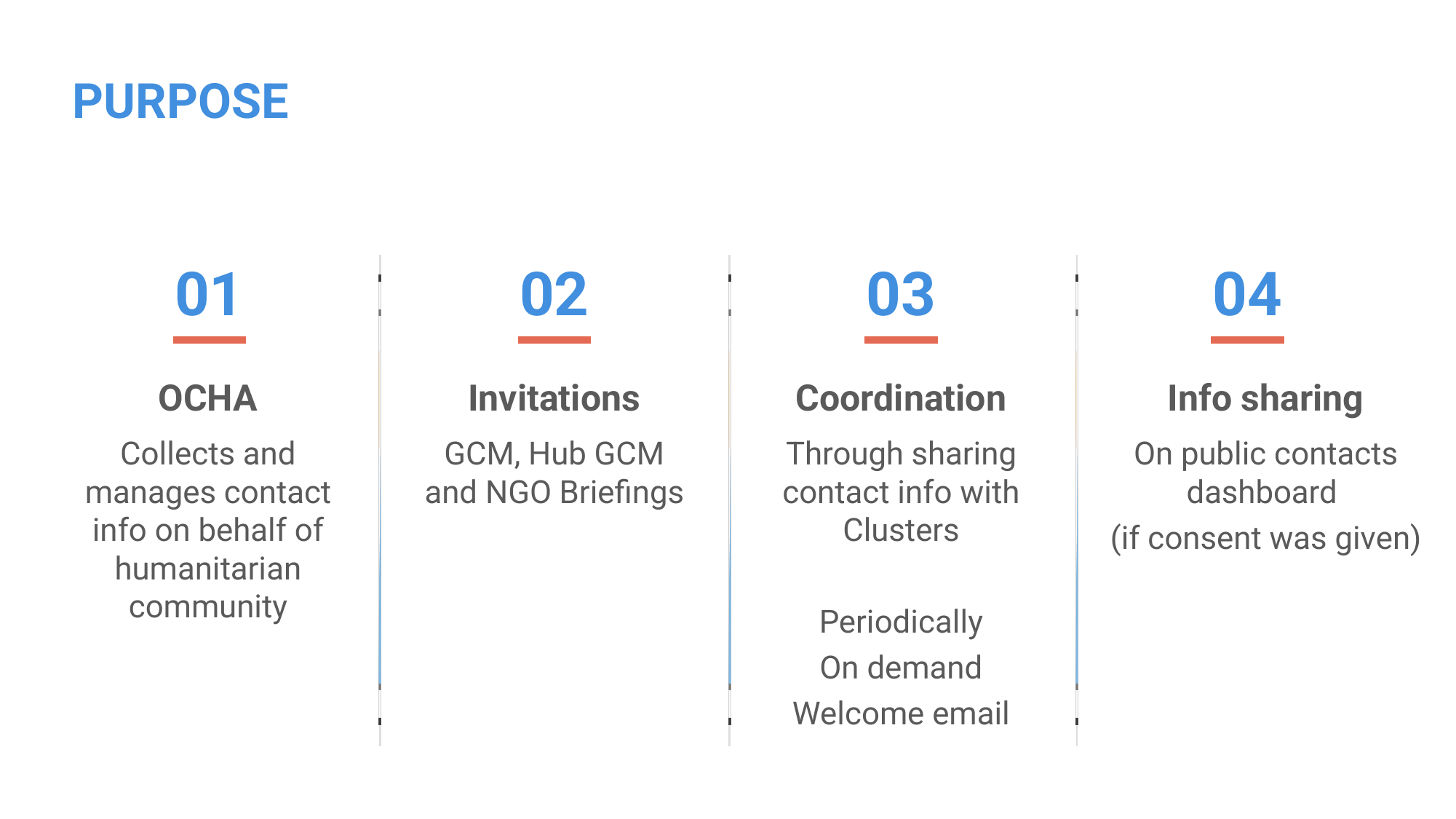

# PURPOSE

01
02

03

04
OCHA
Collects and manages contact info on behalf of humanitarian community
Invitations
GCM, Hub GCM and NGO Briefings

Coordination
Through sharing contact info with Clusters

Periodically
On demand
Welcome email

Info sharing
On public contacts dashboard
(if consent was given)